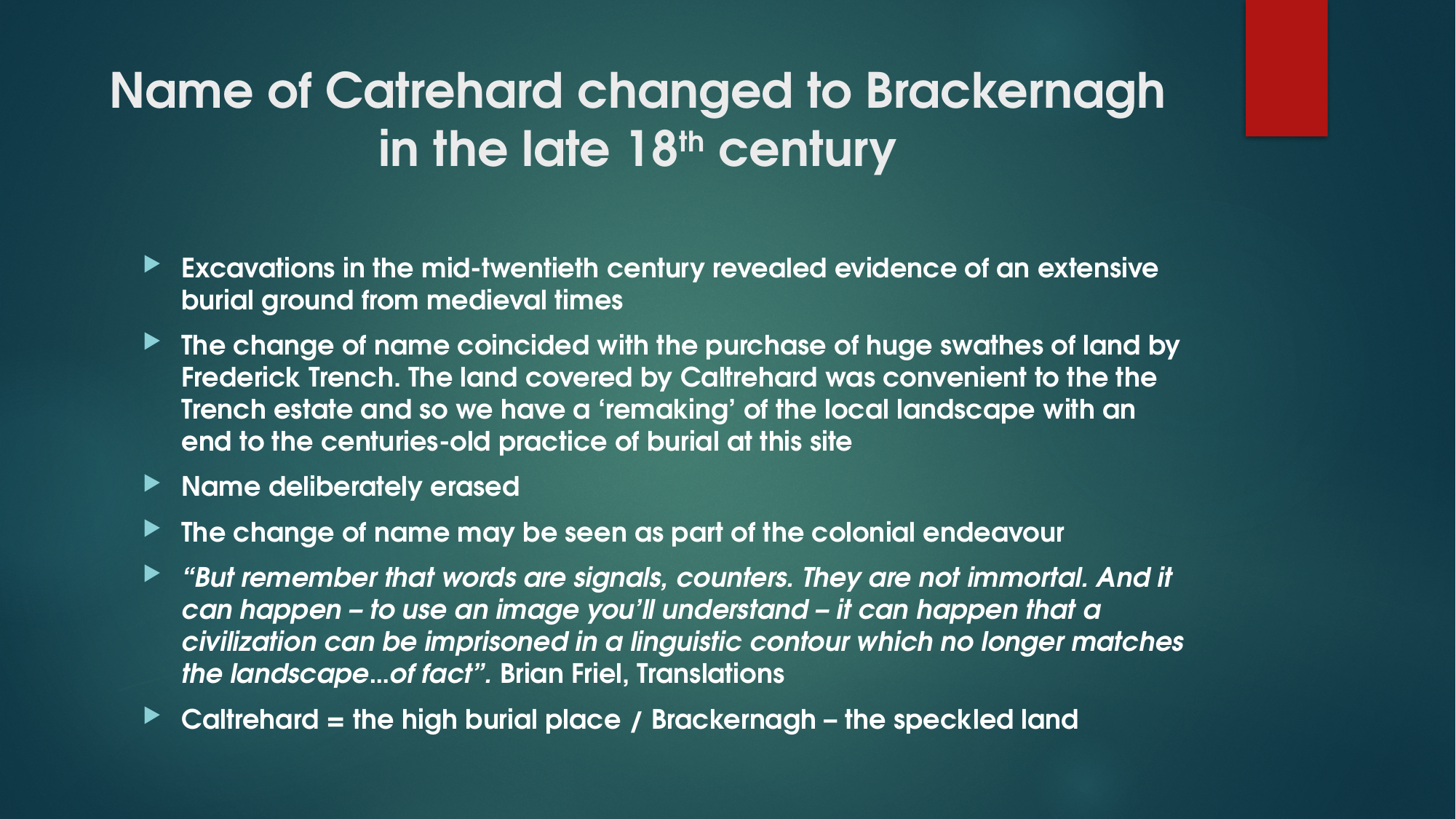

# Name of Catrehard changed to Brackernagh in the late 18th century
Excavations in the mid-twentieth century revealed evidence of an extensive burial ground from medieval times
The change of name coincided with the purchase of huge swathes of land by Frederick Trench. The land covered by Caltrehard was convenient to the the Trench estate and so we have a ‘remaking’ of the local landscape with an end to the centuries-old practice of burial at this site
Name deliberately erased
The change of name may be seen as part of the colonial endeavour
“But remember that words are signals, counters. They are not immortal. And it can happen – to use an image you’ll understand – it can happen that a civilization can be imprisoned in a linguistic contour which no longer matches the landscape…of fact”. Brian Friel, Translations
Caltrehard = the high burial place / Brackernagh – the speckled land